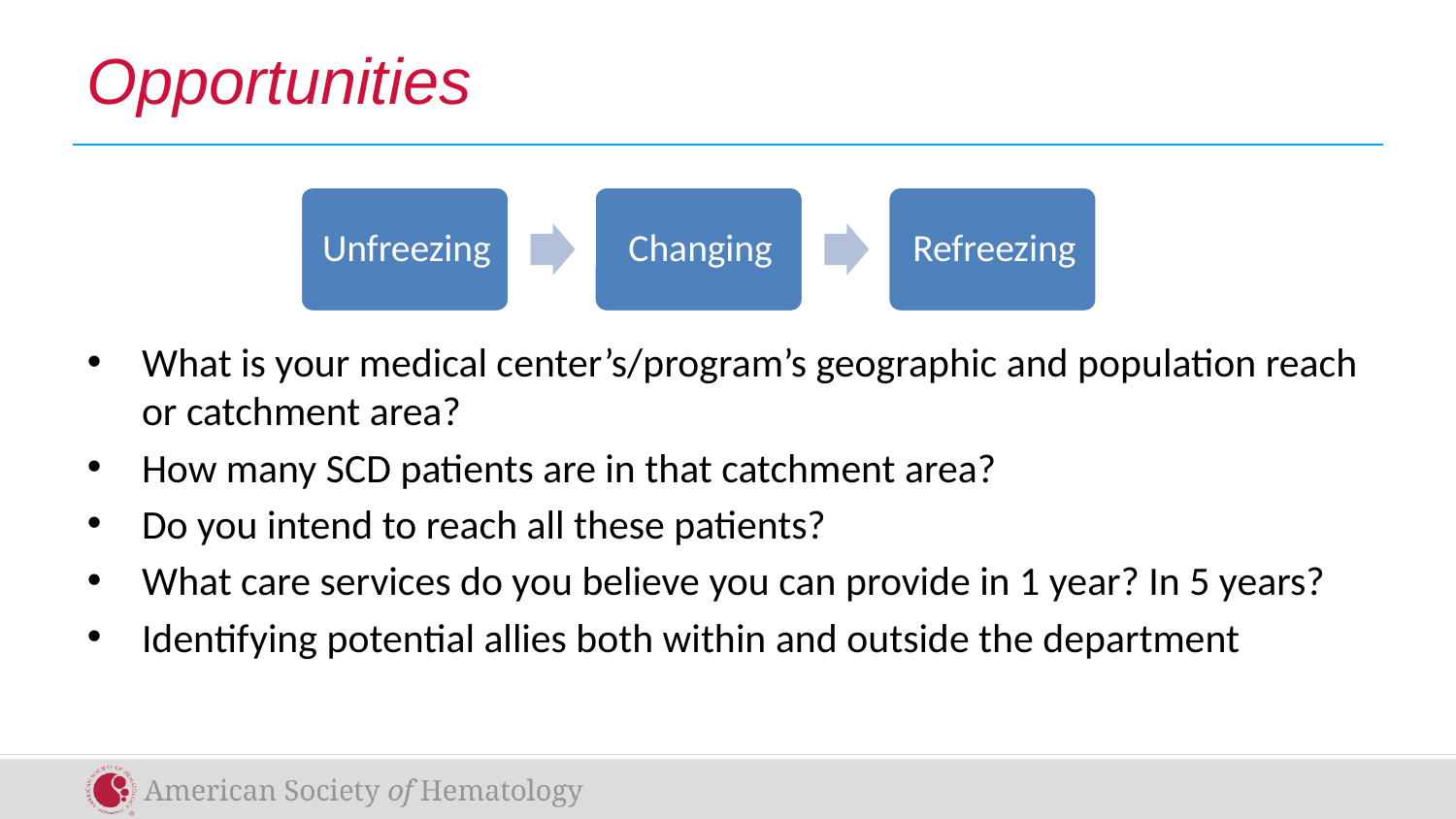

# Opportunities
Unfreezing

Changing

Refreezing
What is your medical center’s/program’s geographic and population reach or catchment area?
How many SCD patients are in that catchment area?
Do you intend to reach all these patients?
What care services do you believe you can provide in 1 year? In 5 years?
Identifying potential allies both within and outside the department